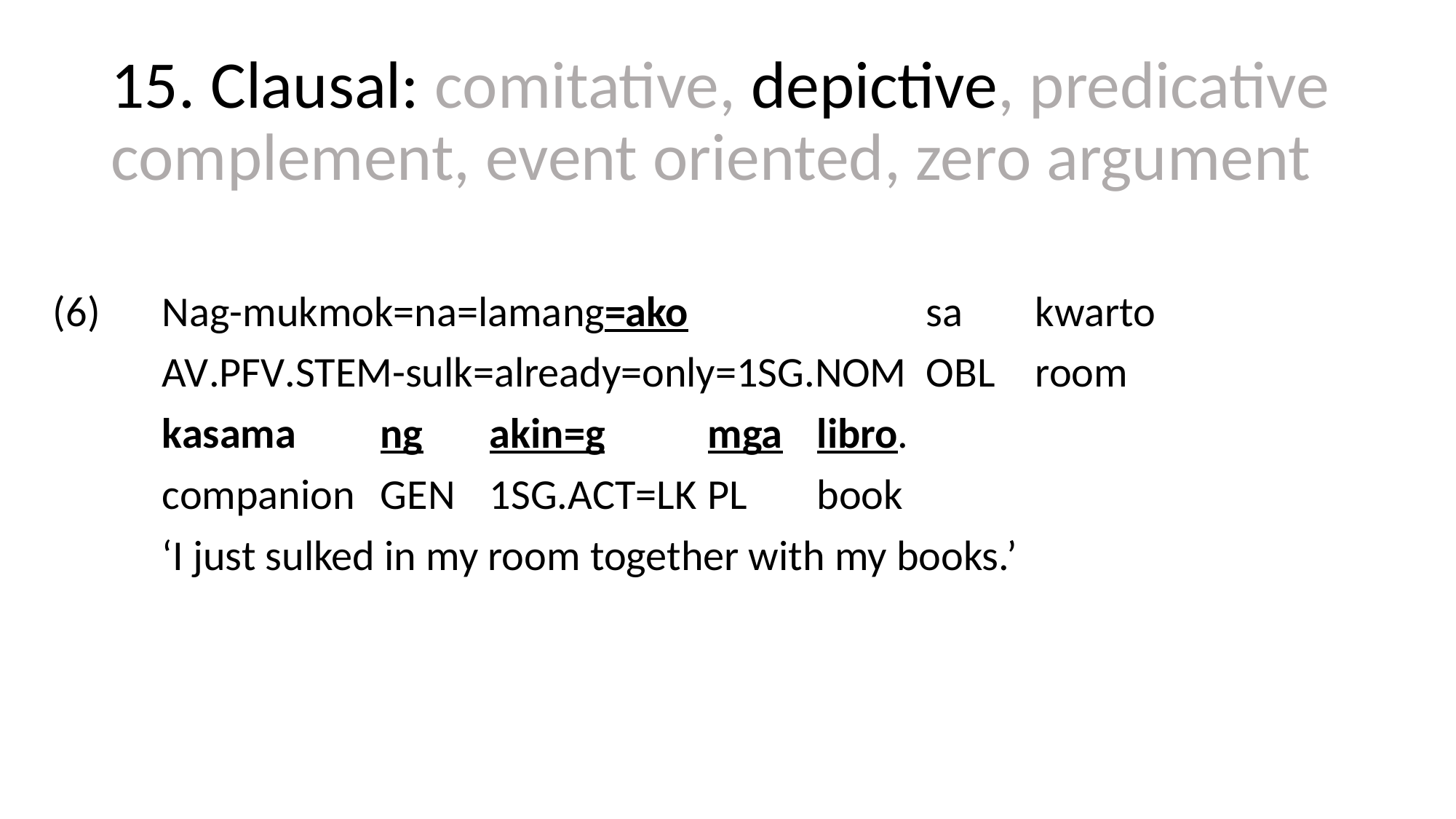

# 15. Clausal: comitative, depictive, predicative complement, event oriented, zero argument

(6)	Nag-mukmok=na=lamang=ako			sa	kwarto
	av.pfv.stem-sulk=already=only=1sg.nom	obl	room
	kasama	ng	akin=g	mga	libro.
	companion 	gen	1sg.act=lk	pl	book
	‘I just sulked in my room together with my books.’